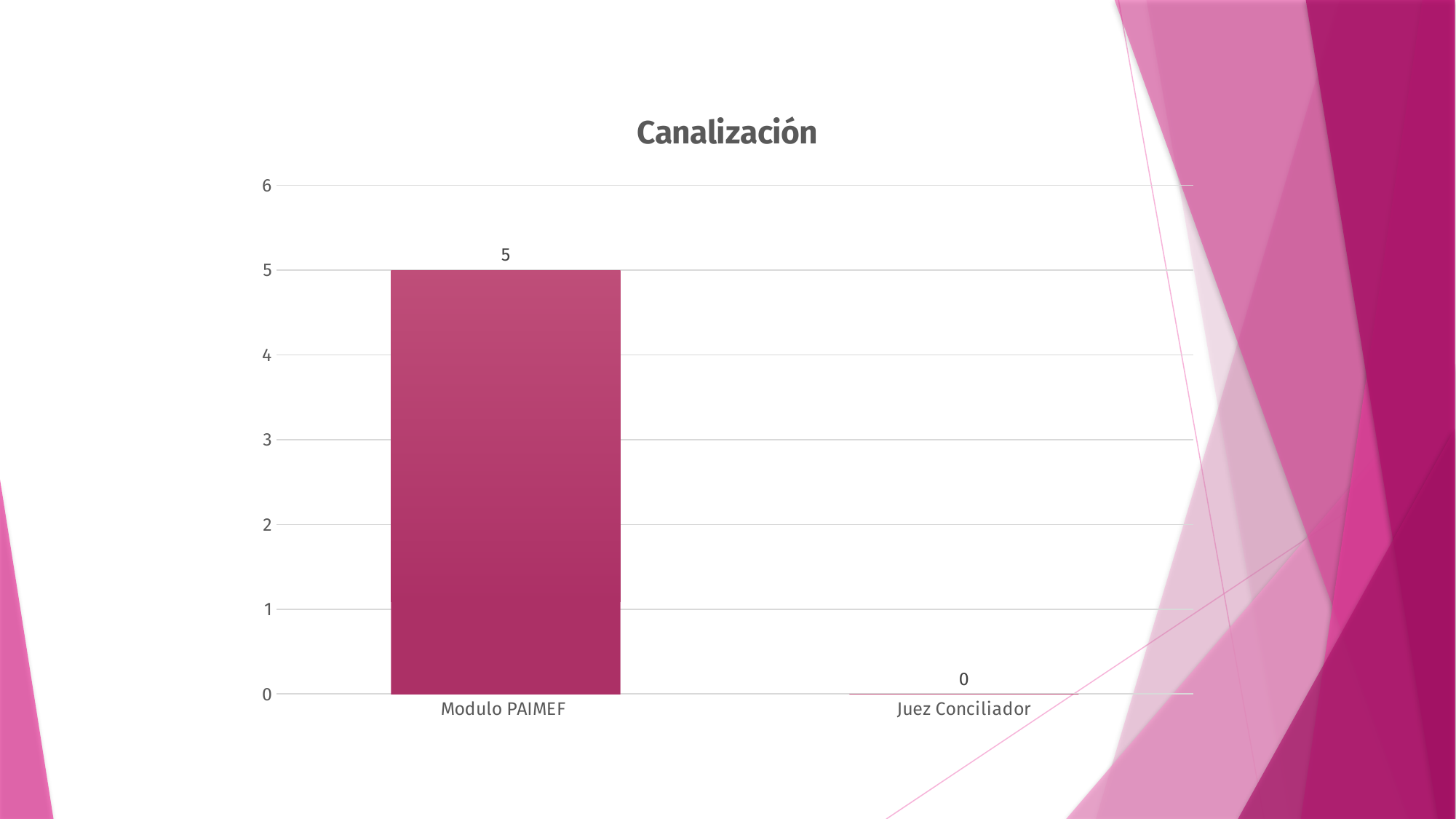

### Chart: Canalización

| Category | Serie 1 |
|---|---|
| Modulo PAIMEF  | 5.0 |
| Juez Conciliador | 0.0 |